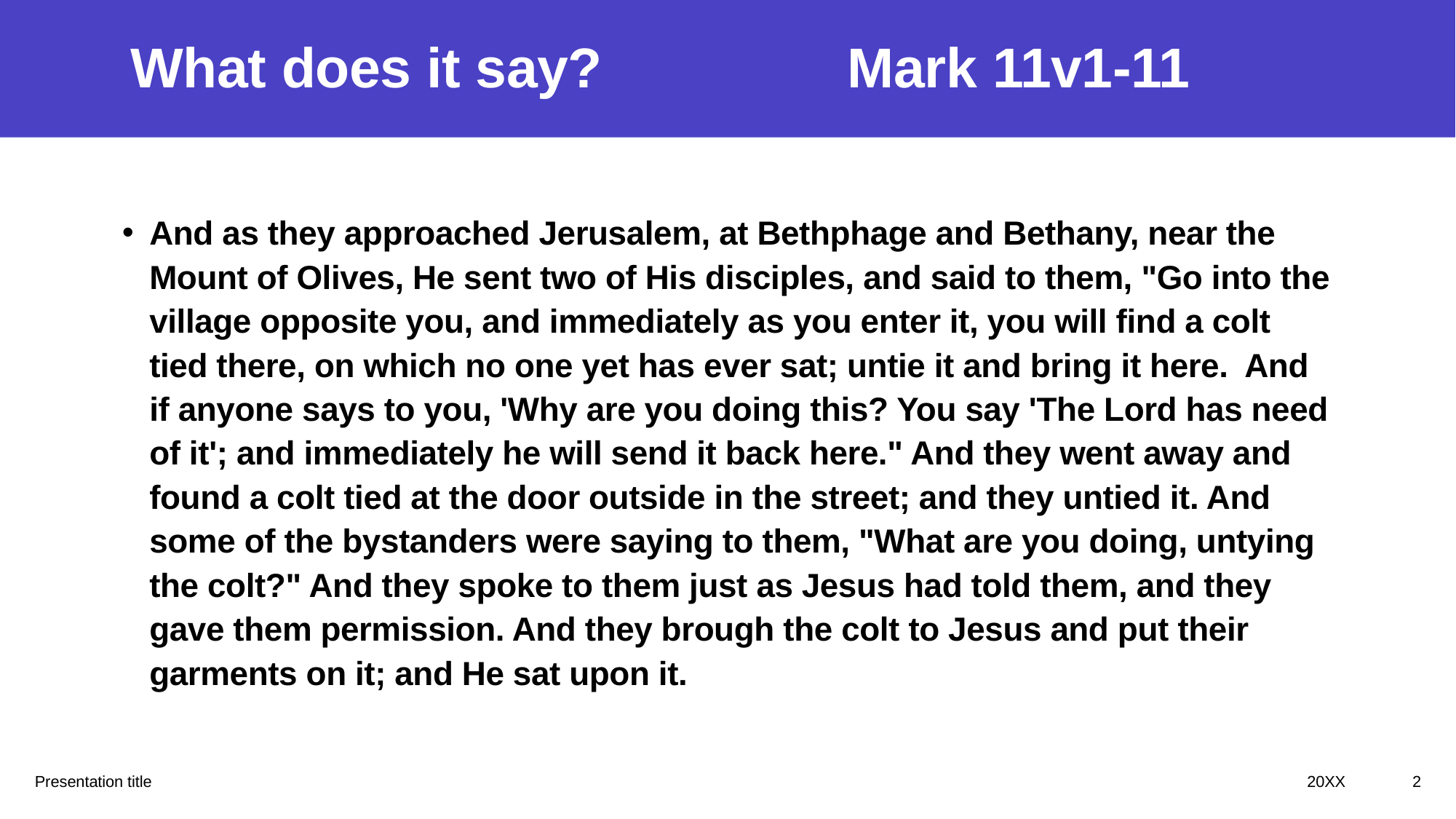

# What does it say?                Mark 11v1-11
And as they approached Jerusalem, at Bethphage and Bethany, near the Mount of Olives, He sent two of His disciples, and said to them, "Go into the village opposite you, and immediately as you enter it, you will find a colt tied there, on which no one yet has ever sat; untie it and bring it here.  And if anyone says to you, 'Why are you doing this? You say 'The Lord has need of it'; and immediately he will send it back here." And they went away and found a colt tied at the door outside in the street; and they untied it. And some of the bystanders were saying to them, "What are you doing, untying the colt?" And they spoke to them just as Jesus had told them, and they gave them permission. And they brough the colt to Jesus and put their garments on it; and He sat upon it.
20XX
Presentation title
2